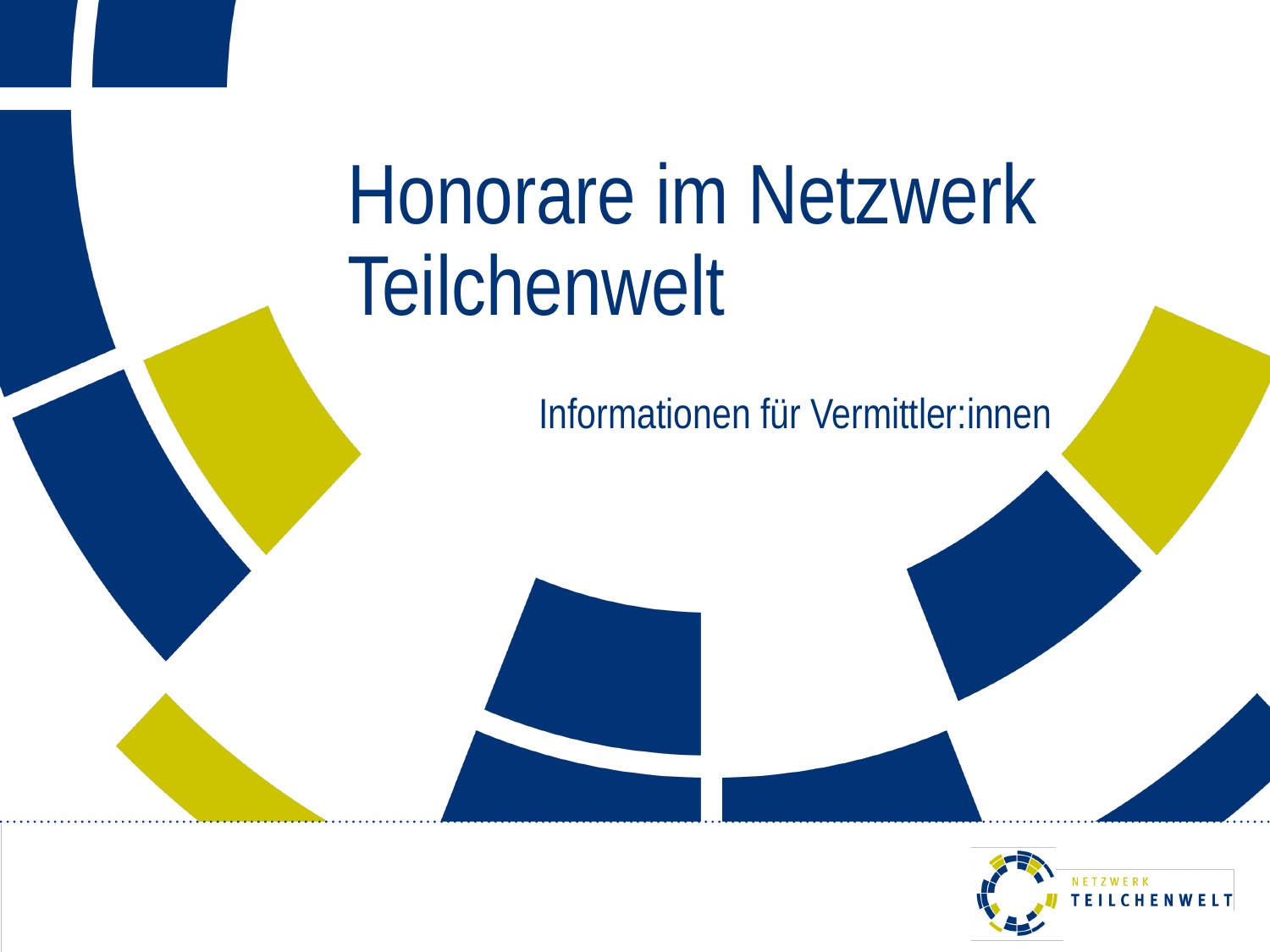

# Honorare im Netzwerk Teilchenwelt
Informationen für Vermittler:innen